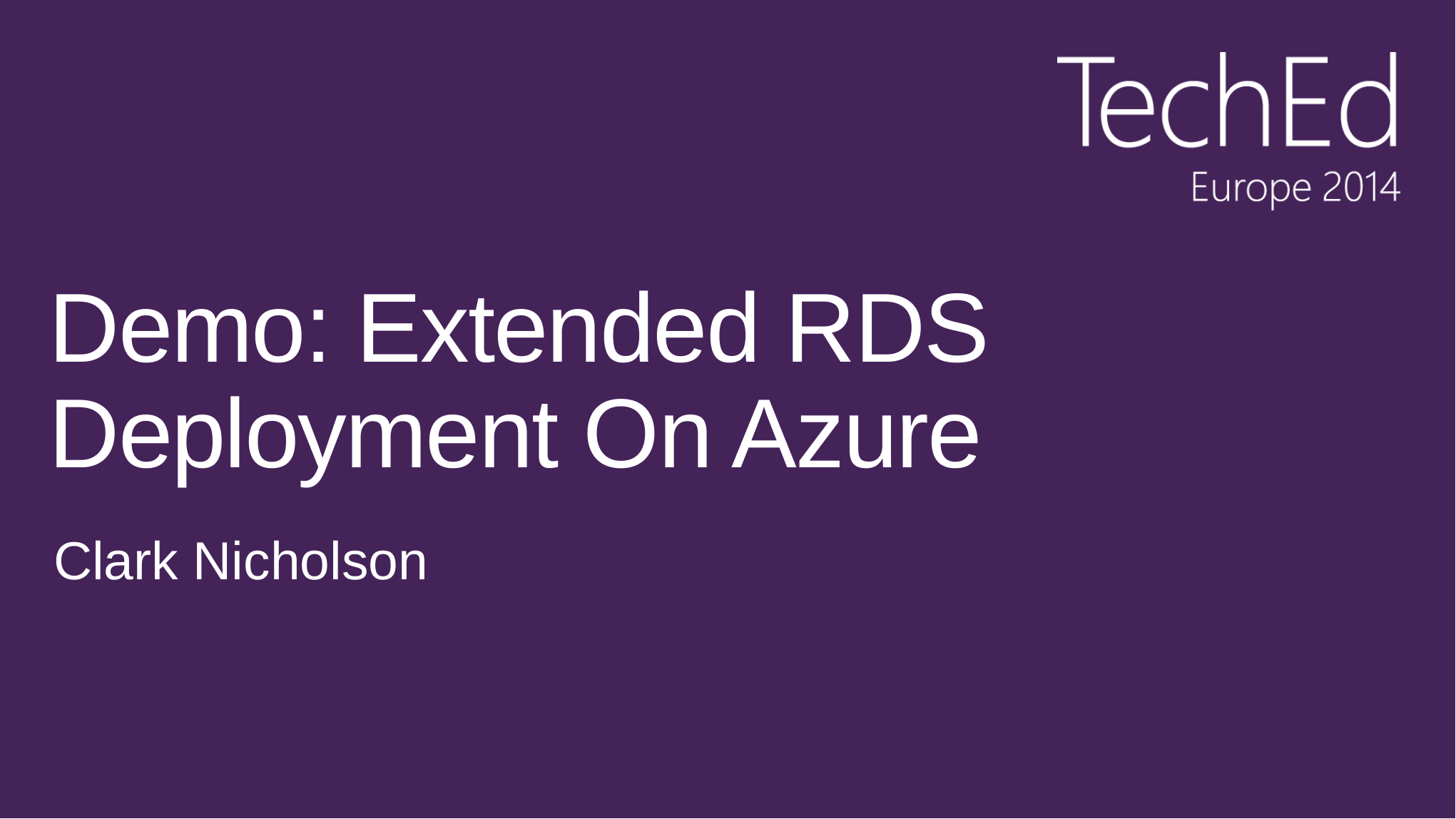

# Demo: Extended RDS Deployment On Azure
Clark Nicholson